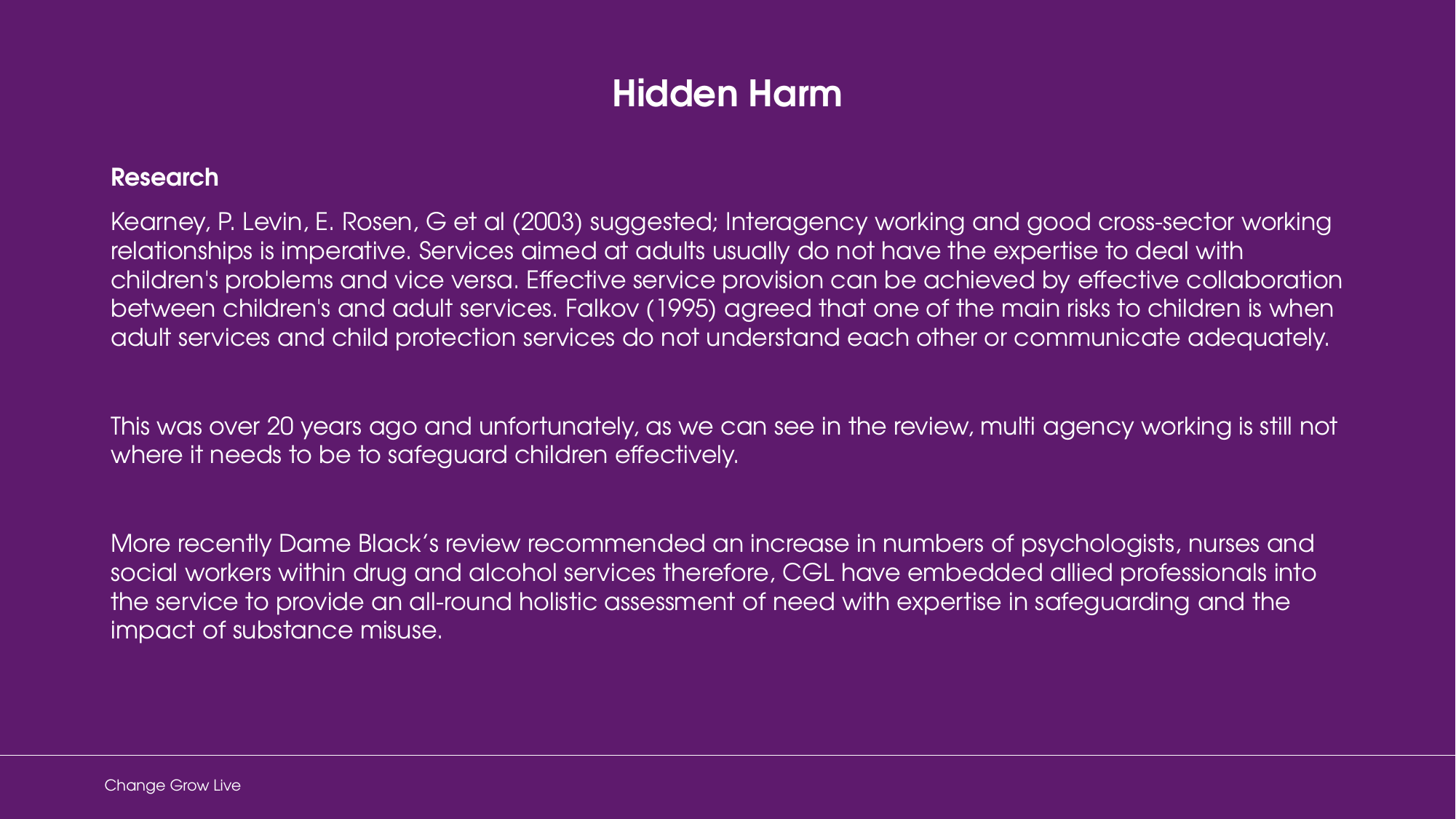

Hidden Harm
Research
Kearney, P. Levin, E. Rosen, G et al (2003) suggested; Interagency working and good cross-sector working relationships is imperative. Services aimed at adults usually do not have the expertise to deal with children's problems and vice versa. Effective service provision can be achieved by effective collaboration between children's and adult services. Falkov (1995) agreed that one of the main risks to children is when adult services and child protection services do not understand each other or communicate adequately.

This was over 20 years ago and unfortunately, as we can see in the review, multi agency working is still not where it needs to be to safeguard children effectively.

More recently Dame Black’s review recommended an increase in numbers of psychologists, nurses and social workers within drug and alcohol services therefore, CGL have embedded allied professionals into the service to provide an all-round holistic assessment of need with expertise in safeguarding and the impact of substance misuse.